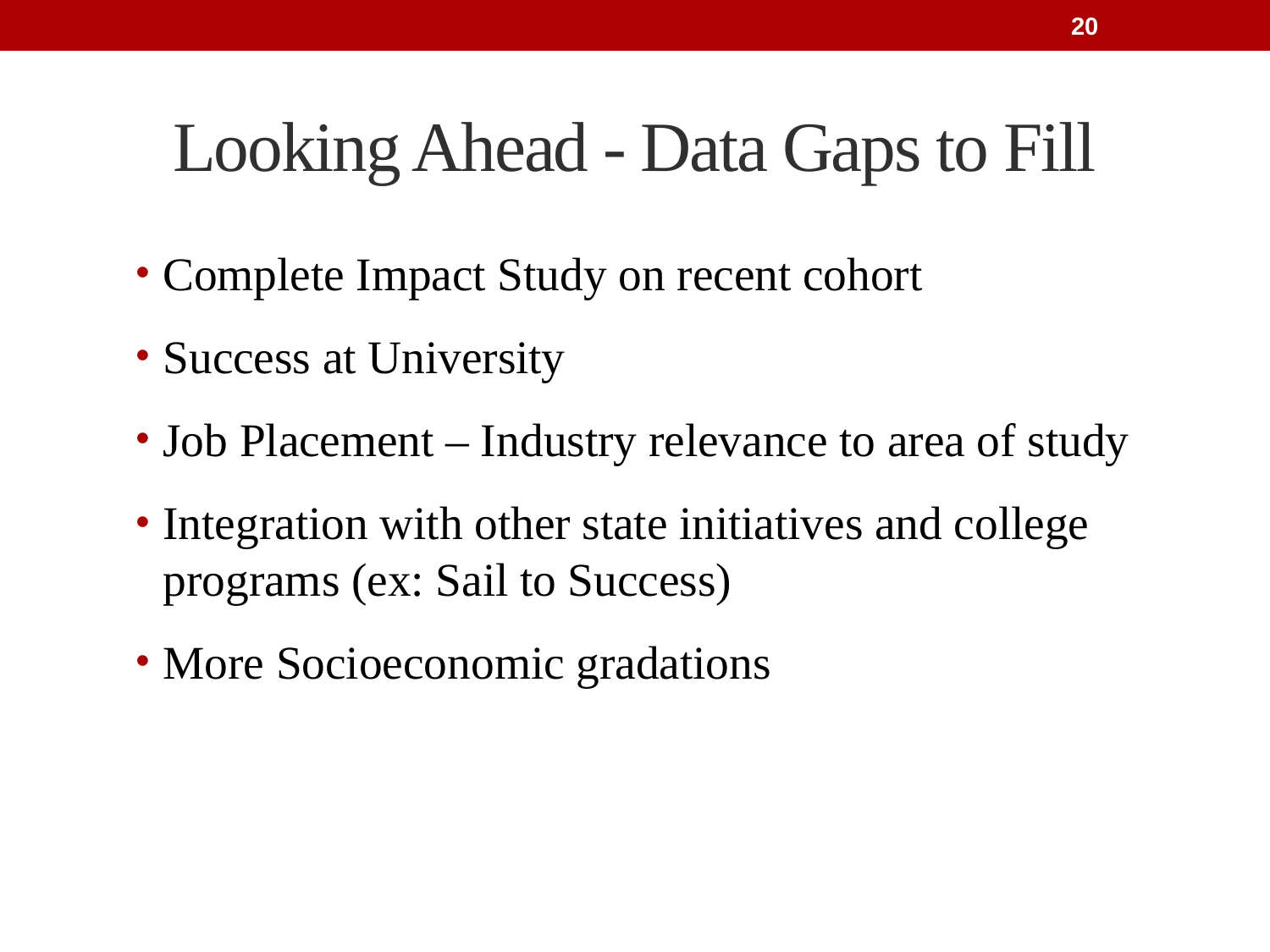

20
# Looking Ahead - Data Gaps to Fill
Complete Impact Study on recent cohort
Success at University
Job Placement – Industry relevance to area of study
Integration with other state initiatives and college programs (ex: Sail to Success)
More Socioeconomic gradations